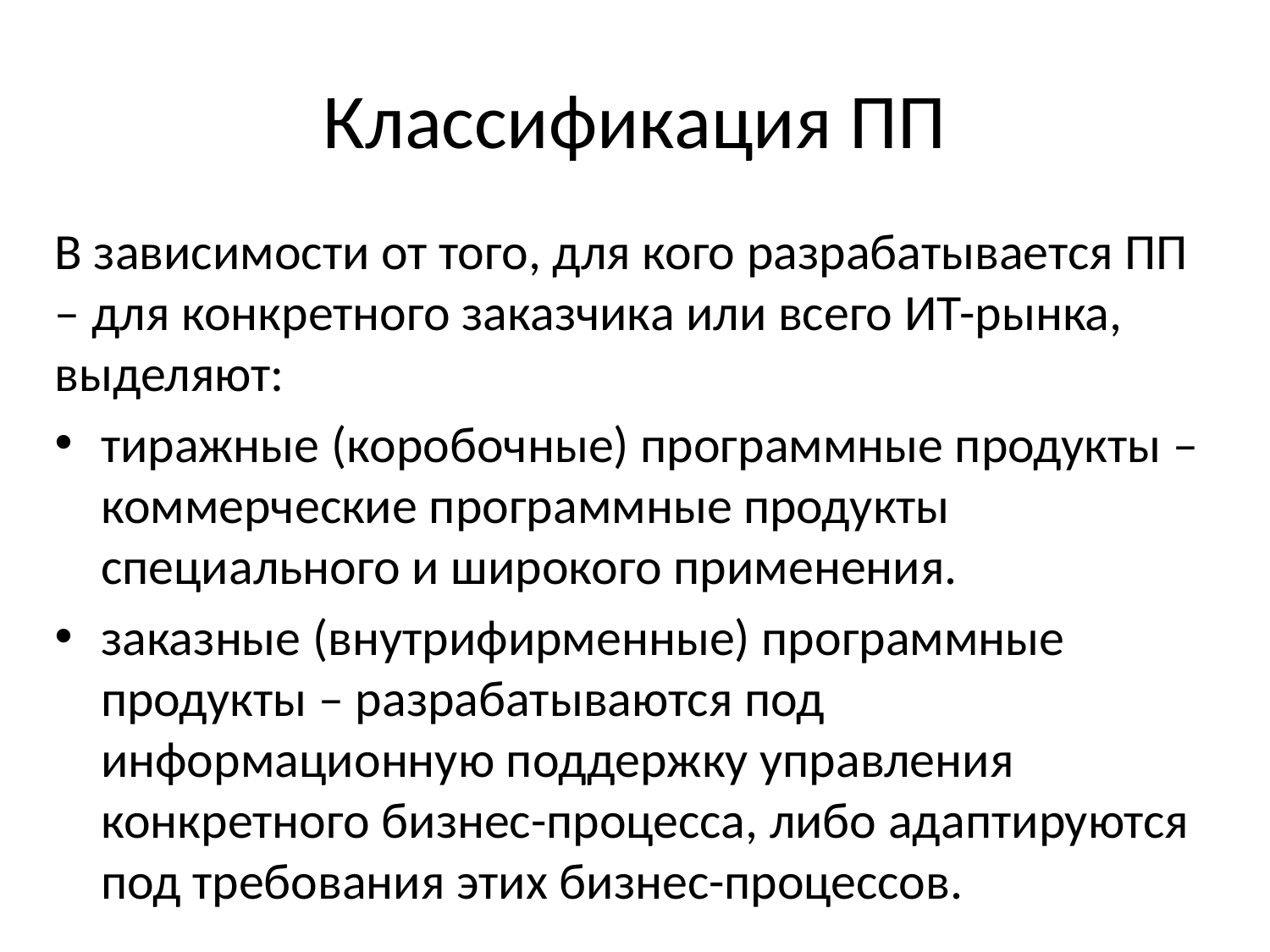

# Классификация ПП
В зависимости от того, для кого разрабатывается ПП – для конкретного заказчика или всего ИТ-рынка, выделяют:
тиражные (коробочные) программные продукты – коммерческие программные продукты специального и широкого применения.
заказные (внутрифирменные) программные продукты – разрабатываются под информационную поддержку управления конкретного бизнес-процесса, либо адаптируются под требования этих бизнес-процессов.